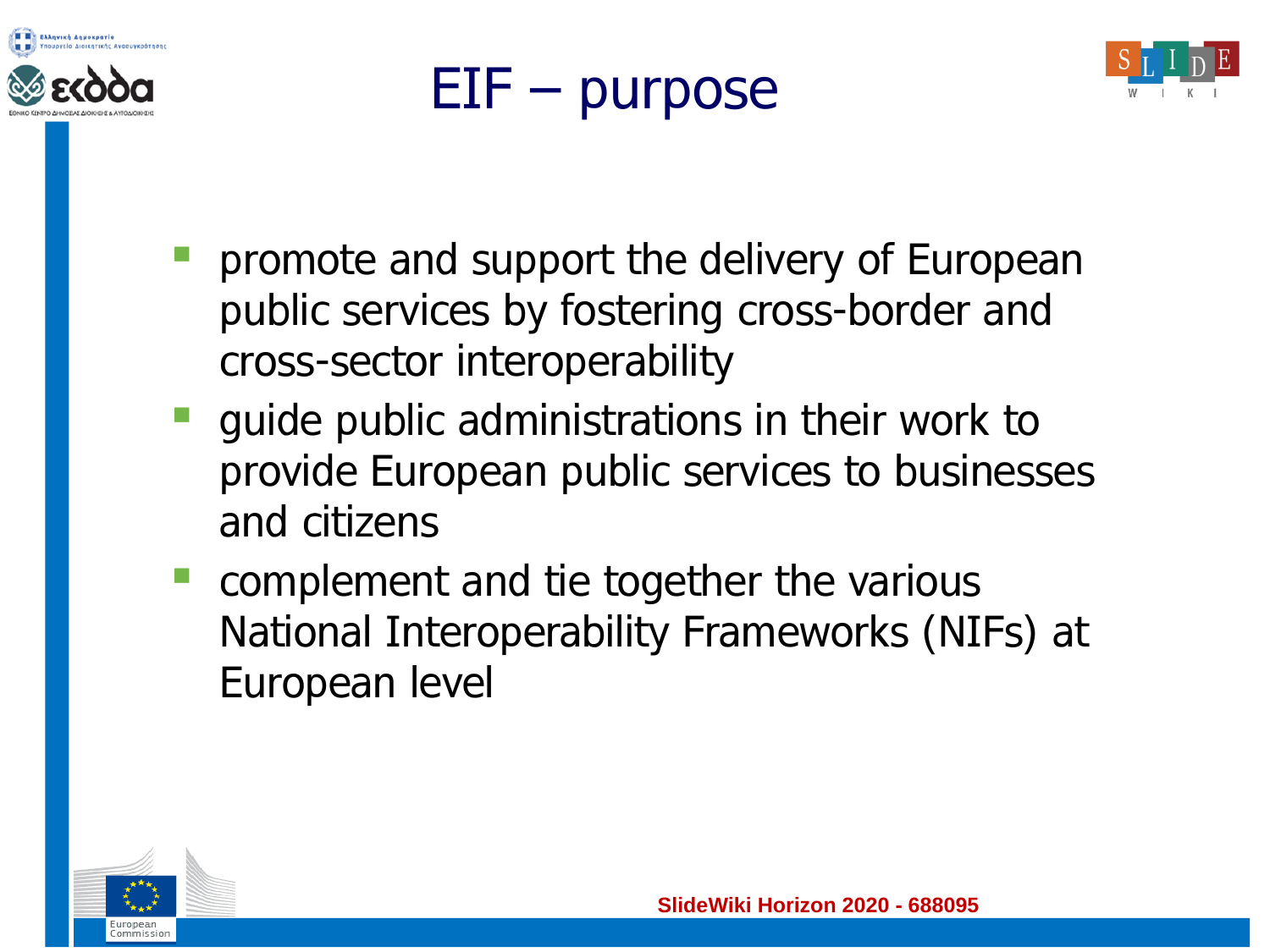

# EIF – purpose
promote and support the delivery of European public services by fostering cross-border and cross-sector interoperability
guide public administrations in their work to provide European public services to businesses and citizens
complement and tie together the various National Interoperability Frameworks (NIFs) at European level